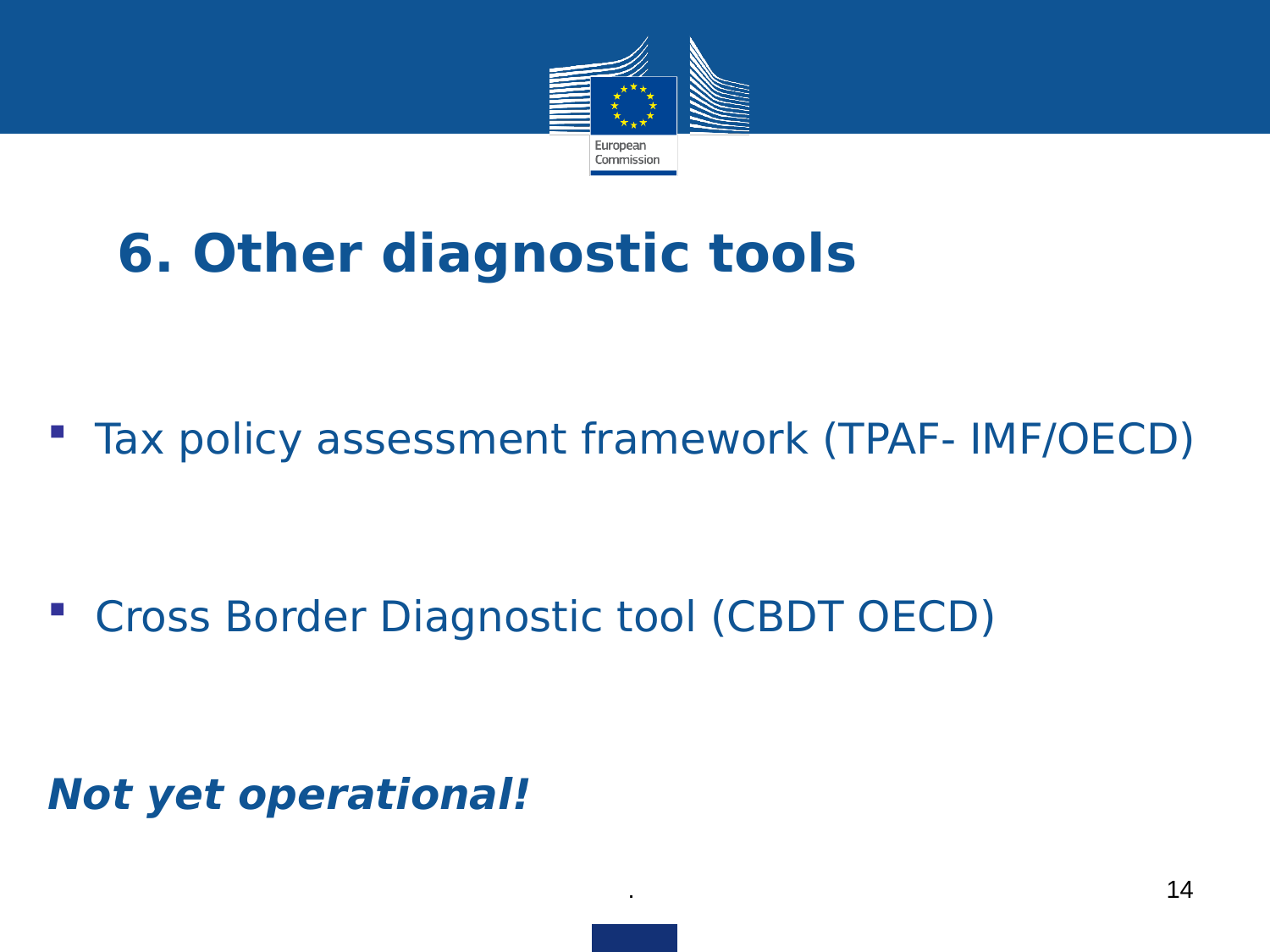

# 6. Other diagnostic tools

Tax policy assessment framework (TPAF- IMF/OECD)

Cross Border Diagnostic tool (CBDT OECD)

Not yet operational!
.
14